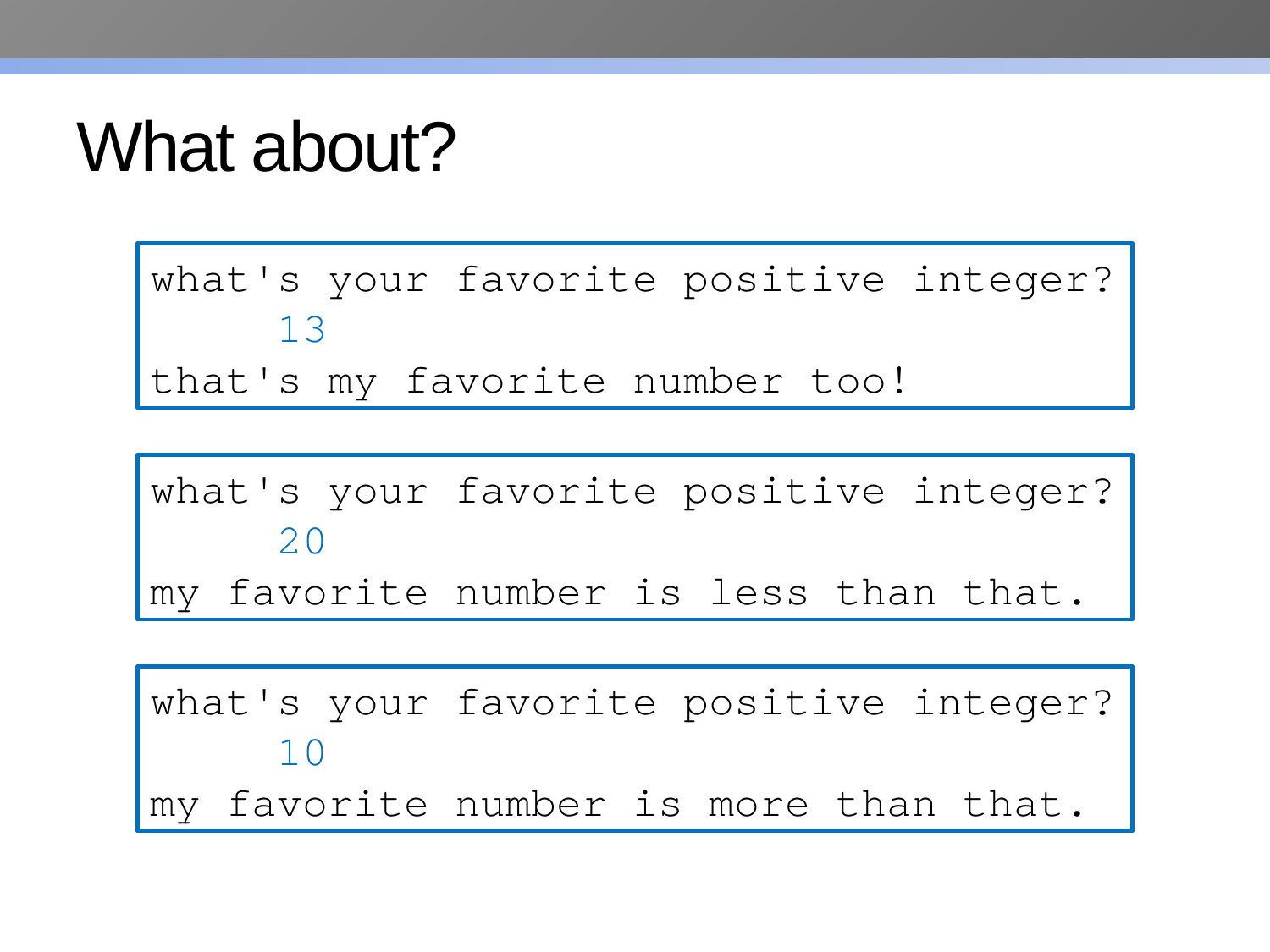

# What about?
what's your favorite positive integer?
	13
that's my favorite number too!
what's your favorite positive integer?
	20
my favorite number is less than that.
what's your favorite positive integer?
	10
my favorite number is more than that.